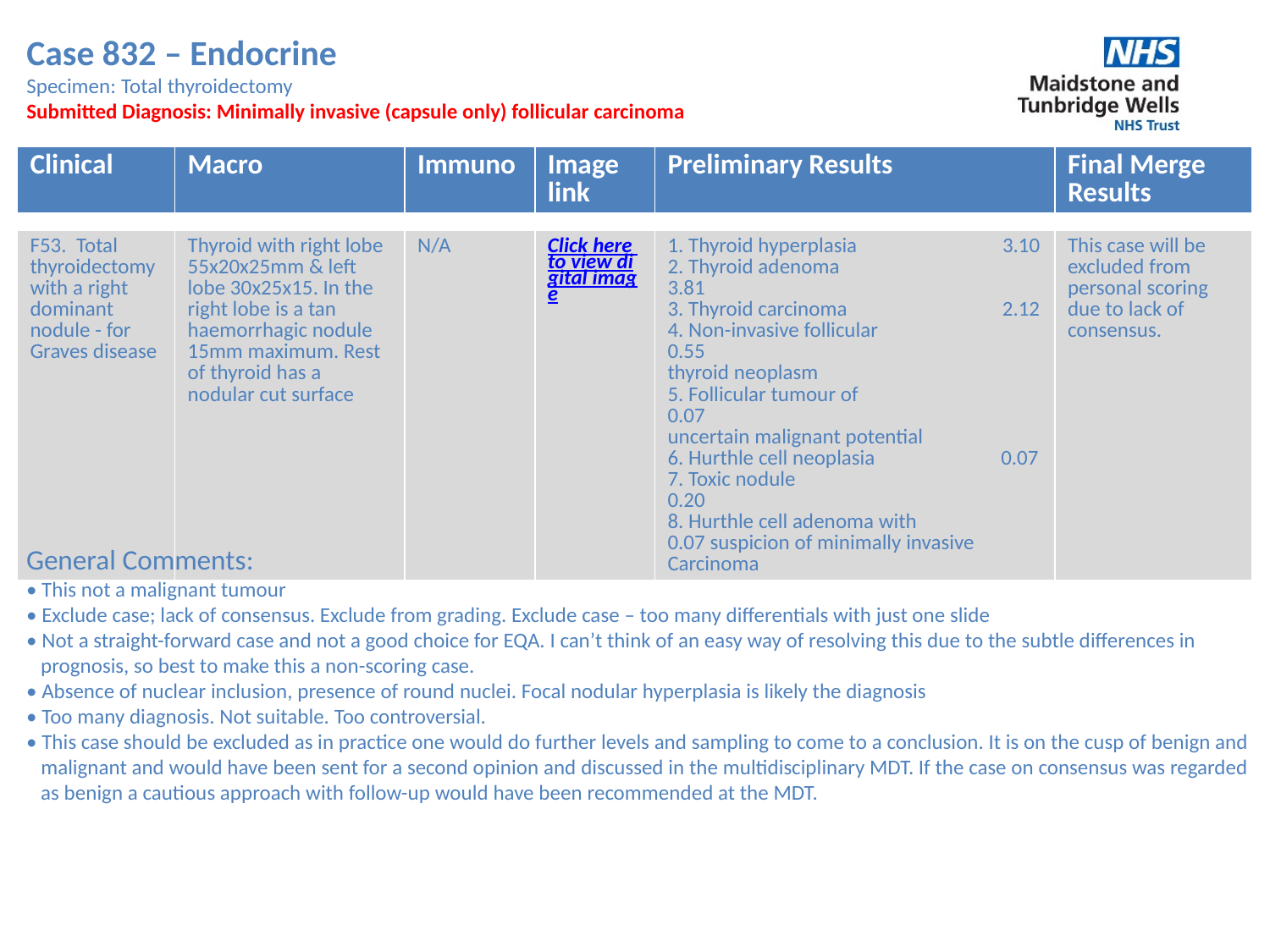

Case 832 – Endocrine
Specimen: Total thyroidectomy
Submitted Diagnosis: Minimally invasive (capsule only) follicular carcinoma

| Clinical | Macro | Immuno | Image link | Preliminary Results | Final Merge Results |
| --- | --- | --- | --- | --- | --- |
| F53. Total thyroidectomy with a right dominant nodule - for Graves disease | Thyroid with right lobe 55x20x25mm & left lobe 30x25x15. In the right lobe is a tan haemorrhagic nodule 15mm maximum. Rest of thyroid has a nodular cut surface | N/A | Click here to view digital image | 1. Thyroid hyperplasia 3.10 2. Thyroid adenoma 3.81 3. Thyroid carcinoma 2.12 4. Non-invasive follicular 0.55 thyroid neoplasm 5. Follicular tumour of 0.07 uncertain malignant potential 6. Hurthle cell neoplasia 0.07 7. Toxic nodule 0.20 8. Hurthle cell adenoma with 0.07 suspicion of minimally invasive Carcinoma | This case will be excluded from personal scoring due to lack of consensus. |
| --- | --- | --- | --- | --- | --- |
General Comments:
• This not a malignant tumour
• Exclude case; lack of consensus. Exclude from grading. Exclude case – too many differentials with just one slide
• Not a straight-forward case and not a good choice for EQA. I can’t think of an easy way of resolving this due to the subtle differences in
   prognosis, so best to make this a non-scoring case.
• Absence of nuclear inclusion, presence of round nuclei. Focal nodular hyperplasia is likely the diagnosis
• Too many diagnosis. Not suitable. Too controversial.
• This case should be excluded as in practice one would do further levels and sampling to come to a conclusion. It is on the cusp of benign and
   malignant and would have been sent for a second opinion and discussed in the multidisciplinary MDT. If the case on consensus was regarded
   as benign a cautious approach with follow-up would have been recommended at the MDT.